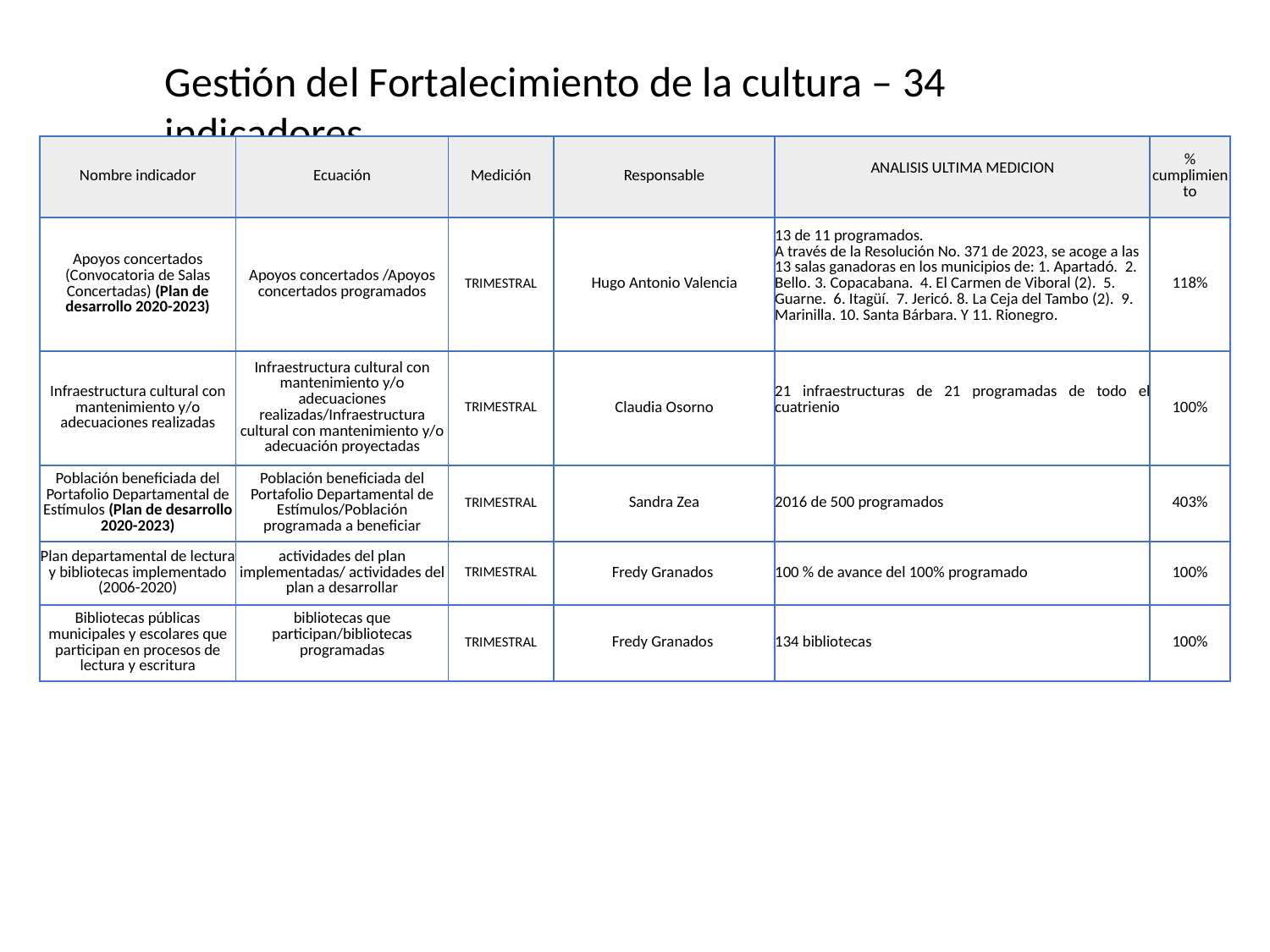

Gestión del Fortalecimiento de la cultura – 34 indicadores
| Nombre indicador | Ecuación | Medición | Responsable | ANALISIS ULTIMA MEDICION | % cumplimiento |
| --- | --- | --- | --- | --- | --- |
| Apoyos concertados (Convocatoria de Salas Concertadas) (Plan de desarrollo 2020-2023) | Apoyos concertados /Apoyos concertados programados | TRIMESTRAL | Hugo Antonio Valencia | 13 de 11 programados. A través de la Resolución No. 371 de 2023, se acoge a las 13 salas ganadoras en los municipios de: 1. Apartadó. 2. Bello. 3. Copacabana. 4. El Carmen de Viboral (2). 5. Guarne. 6. Itagüí. 7. Jericó. 8. La Ceja del Tambo (2). 9. Marinilla. 10. Santa Bárbara. Y 11. Rionegro. | 118% |
| Infraestructura cultural con mantenimiento y/o adecuaciones realizadas | Infraestructura cultural con mantenimiento y/o adecuaciones realizadas/Infraestructura cultural con mantenimiento y/o adecuación proyectadas | TRIMESTRAL | Claudia Osorno | 21 infraestructuras de 21 programadas de todo el cuatrienio | 100% |
| Población beneficiada del Portafolio Departamental de Estímulos (Plan de desarrollo 2020-2023) | Población beneficiada del Portafolio Departamental de Estímulos/Población programada a beneficiar | TRIMESTRAL | Sandra Zea | 2016 de 500 programados | 403% |
| Plan departamental de lectura y bibliotecas implementado (2006-2020) | actividades del plan implementadas/ actividades del plan a desarrollar | TRIMESTRAL | Fredy Granados | 100 % de avance del 100% programado | 100% |
| Bibliotecas públicas municipales y escolares que participan en procesos de lectura y escritura | bibliotecas que participan/bibliotecas programadas | TRIMESTRAL | Fredy Granados | 134 bibliotecas | 100% |